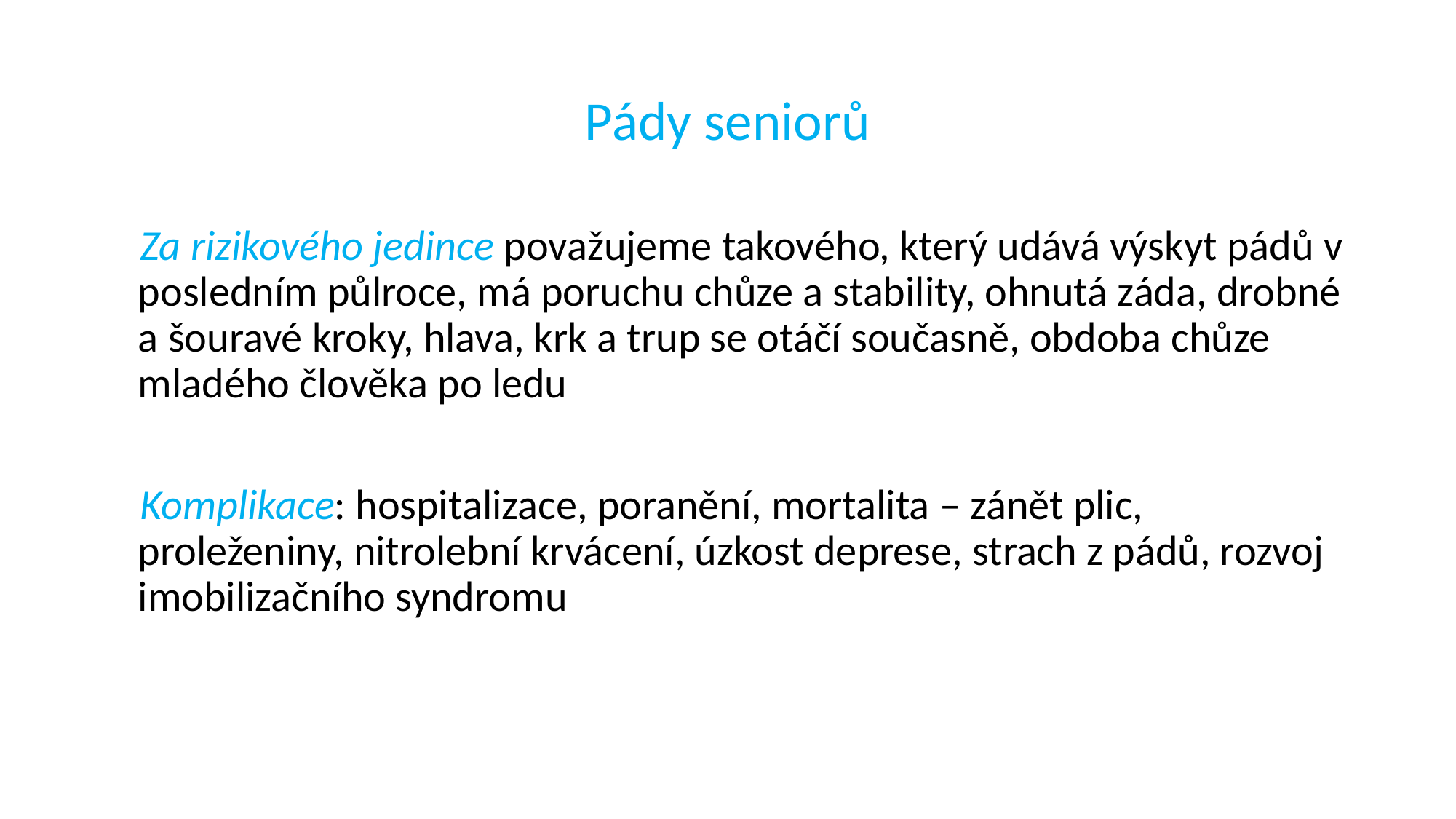

# Pády seniorů
   Za rizikového jedince považujeme takového, který udává výskyt pádů v posledním půlroce, má poruchu chůze a stability, ohnutá záda, drobné a šouravé kroky, hlava, krk a trup se otáčí současně, obdoba chůze mladého člověka po ledu

   Komplikace: hospitalizace, poranění, mortalita – zánět plic, proleženiny, nitrolební krvácení, úzkost deprese, strach z pádů, rozvoj imobilizačního syndromu